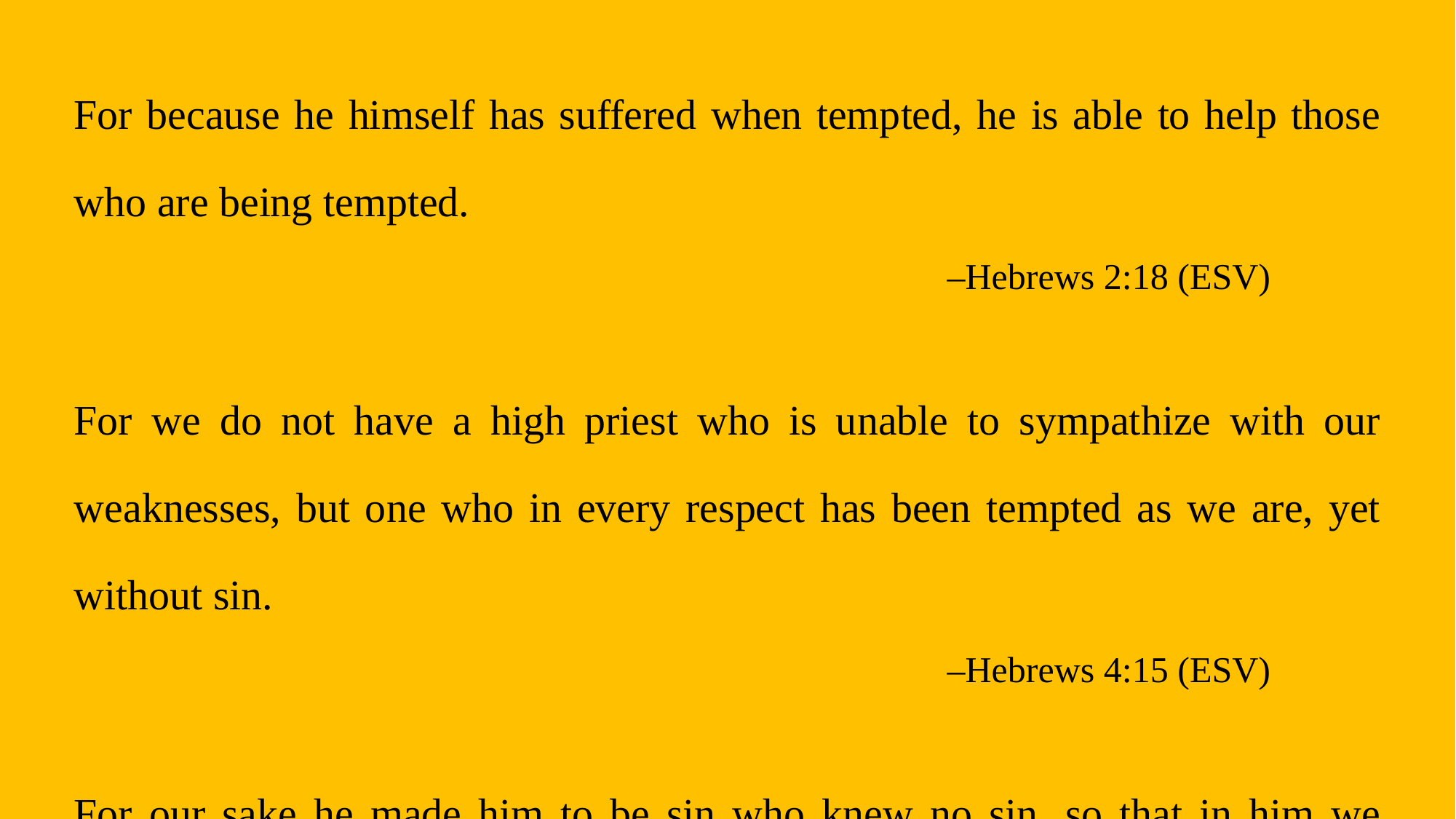

For because he himself has suffered when tempted, he is able to help those who are being tempted.
								–Hebrews 2:18 (ESV)

For we do not have a high priest who is unable to sympathize with our weaknesses, but one who in every respect has been tempted as we are, yet without sin.
								–Hebrews 4:15 (ESV)

For our sake he made him to be sin who knew no sin, so that in him we might become the righteousness of God.
								–2 Corinthians 5:21 (ESV)